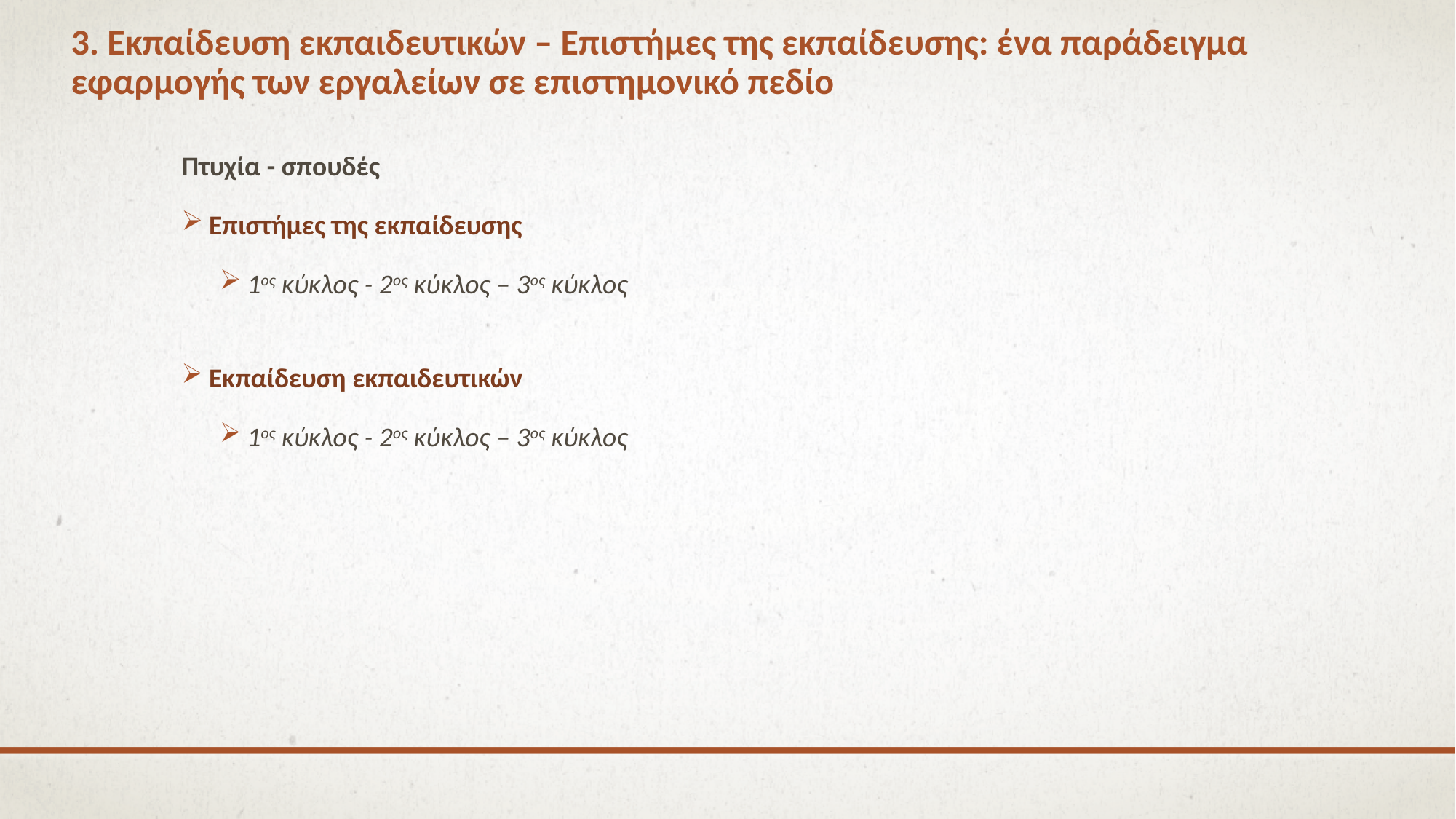

# 3. Εκπαίδευση εκπαιδευτικών – Επιστήμες της εκπαίδευσης: ένα παράδειγμα εφαρμογής των εργαλείων σε επιστημονικό πεδίο
Πτυχία - σπουδές
Επιστήμες της εκπαίδευσης
1ος κύκλος - 2ος κύκλος – 3ος κύκλος

Εκπαίδευση εκπαιδευτικών
1ος κύκλος - 2ος κύκλος – 3ος κύκλος